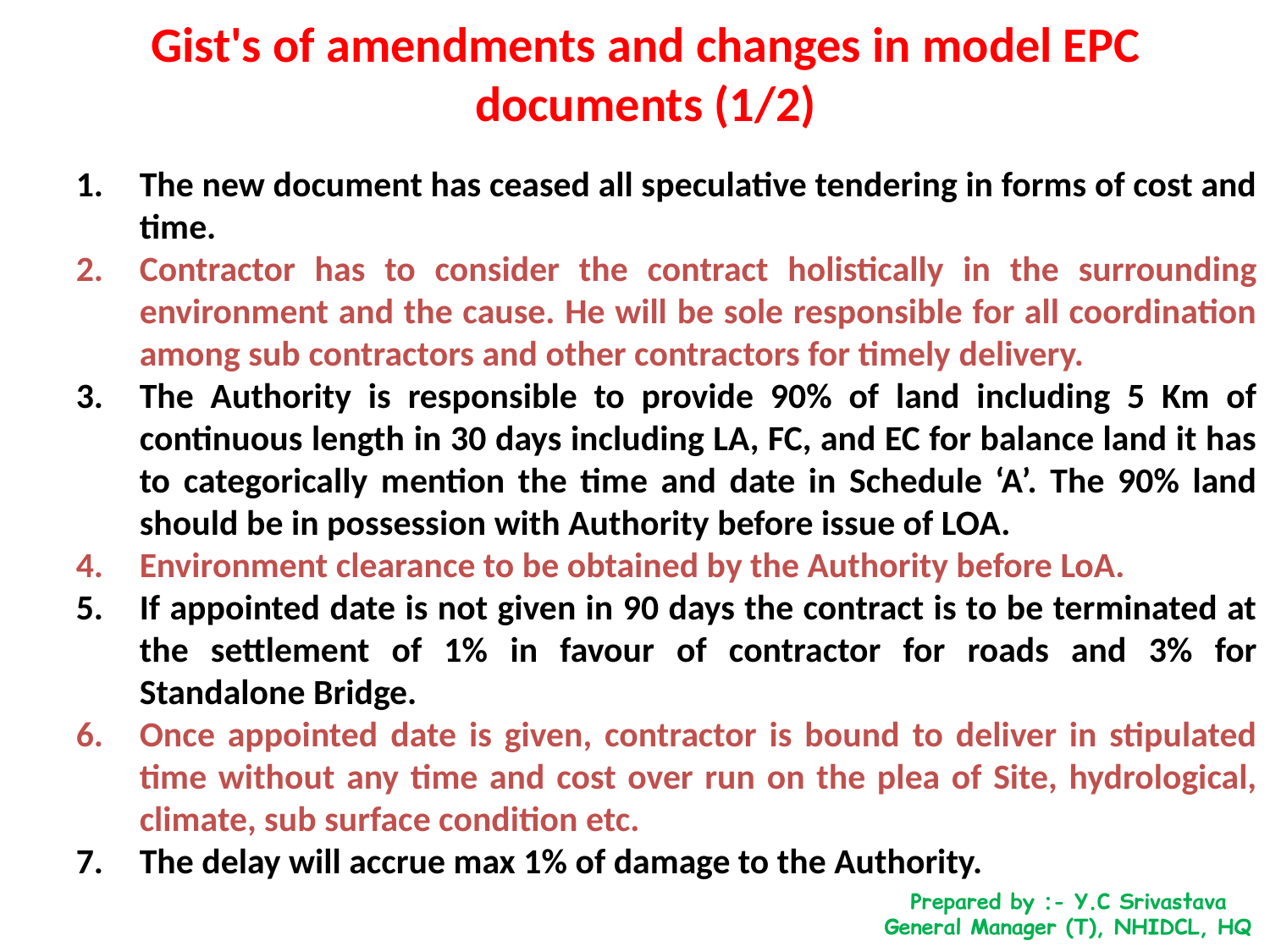

Gist's of amendments and changes in model EPC documents (1/2)
The new document has ceased all speculative tendering in forms of cost and time.
Contractor has to consider the contract holistically in the surrounding environment and the cause. He will be sole responsible for all coordination among sub contractors and other contractors for timely delivery.
The Authority is responsible to provide 90% of land including 5 Km of continuous length in 30 days including LA, FC, and EC for balance land it has to categorically mention the time and date in Schedule ‘A’. The 90% land should be in possession with Authority before issue of LOA.
Environment clearance to be obtained by the Authority before LoA.
If appointed date is not given in 90 days the contract is to be terminated at the settlement of 1% in favour of contractor for roads and 3% for Standalone Bridge.
Once appointed date is given, contractor is bound to deliver in stipulated time without any time and cost over run on the plea of Site, hydrological, climate, sub surface condition etc.
The delay will accrue max 1% of damage to the Authority.
Prepared by :- Y.C Srivastava
General Manager (T), NHIDCL, HQ